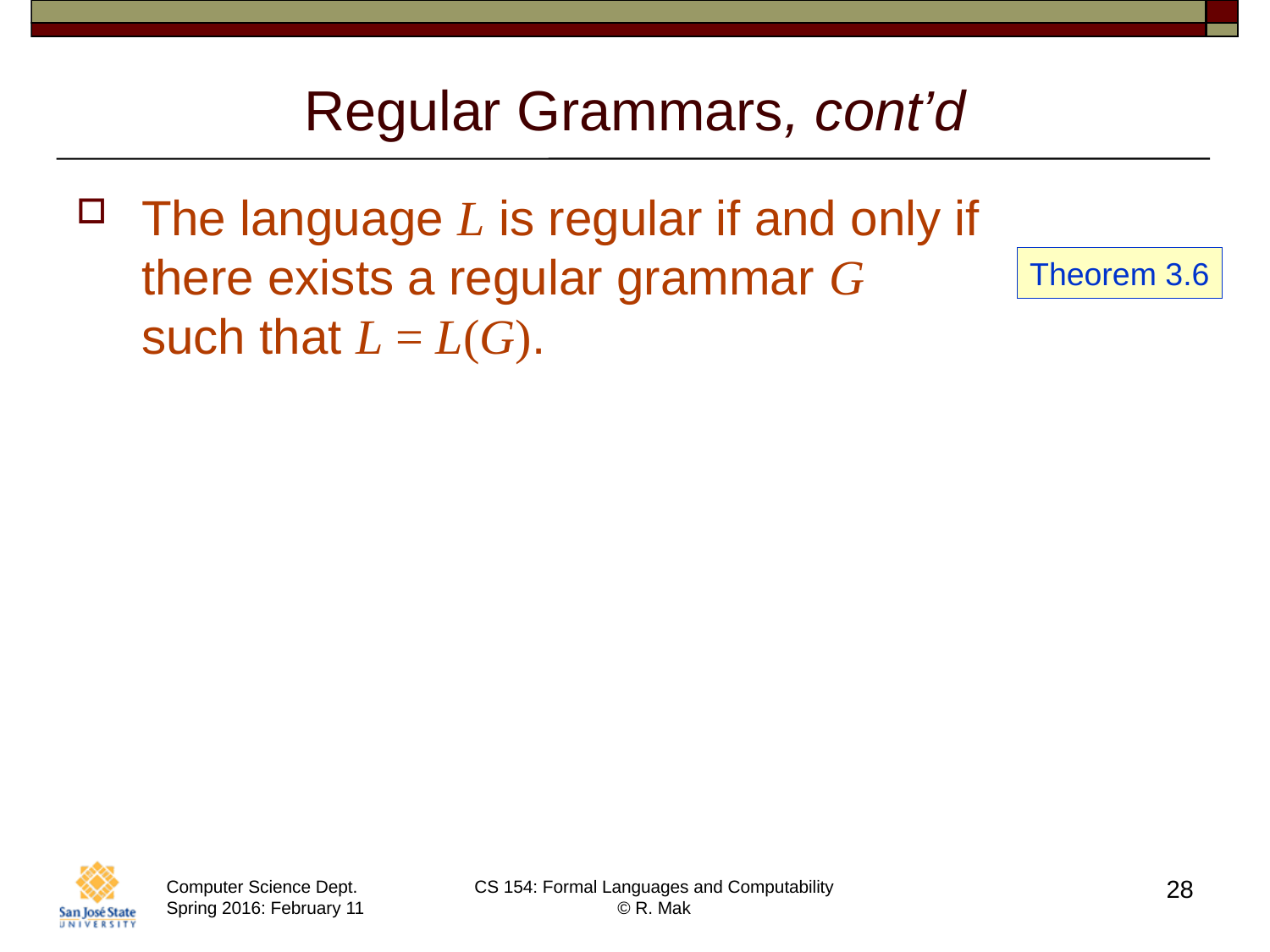

# Regular Grammars, cont’d
The language L is regular if and only if
there exists a regular grammar G
such that L = L(G).
Theorem 3.6
28